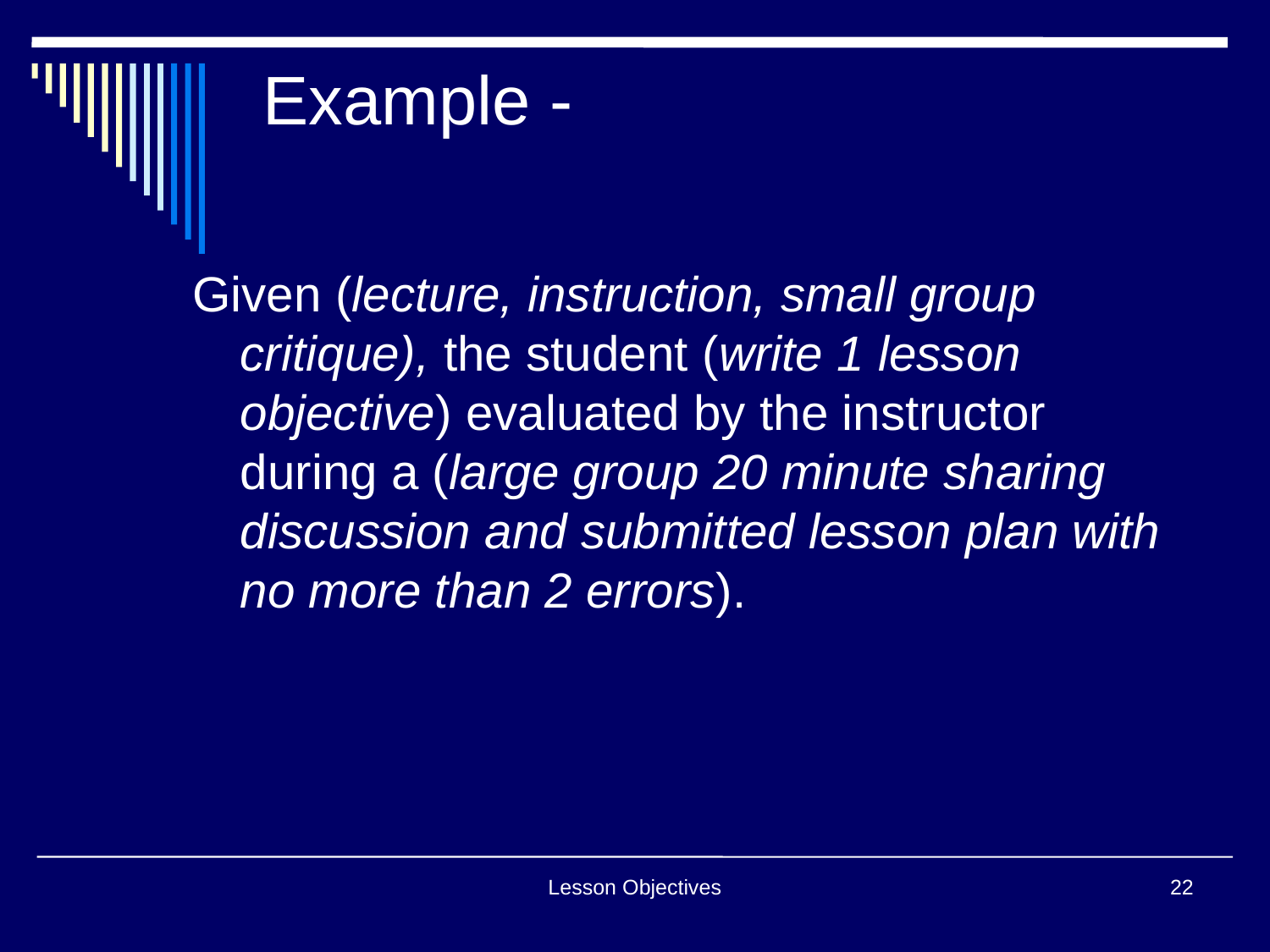

# Example -
Given (lecture, instruction, small group critique), the student (write 1 lesson objective) evaluated by the instructor during a (large group 20 minute sharing discussion and submitted lesson plan with no more than 2 errors).

Lesson Objectives
22